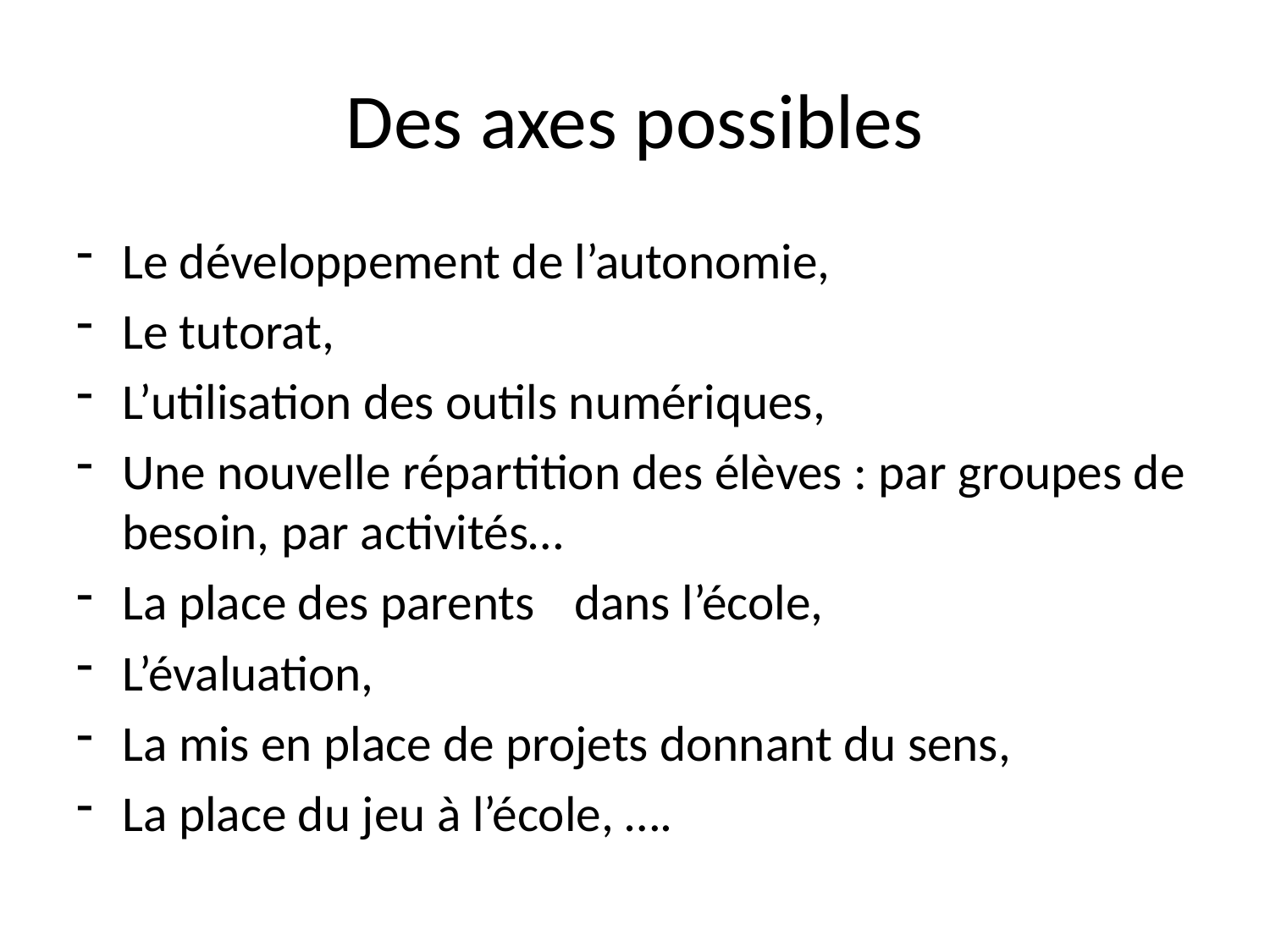

# Des axes possibles
Le développement de l’autonomie,
Le tutorat,
L’utilisation des outils numériques,
Une nouvelle répartition des élèves : par groupes de besoin, par activités…
La place des parents 	dans l’école,
L’évaluation,
La mis en place de projets donnant du sens,
La place du jeu à l’école, ….